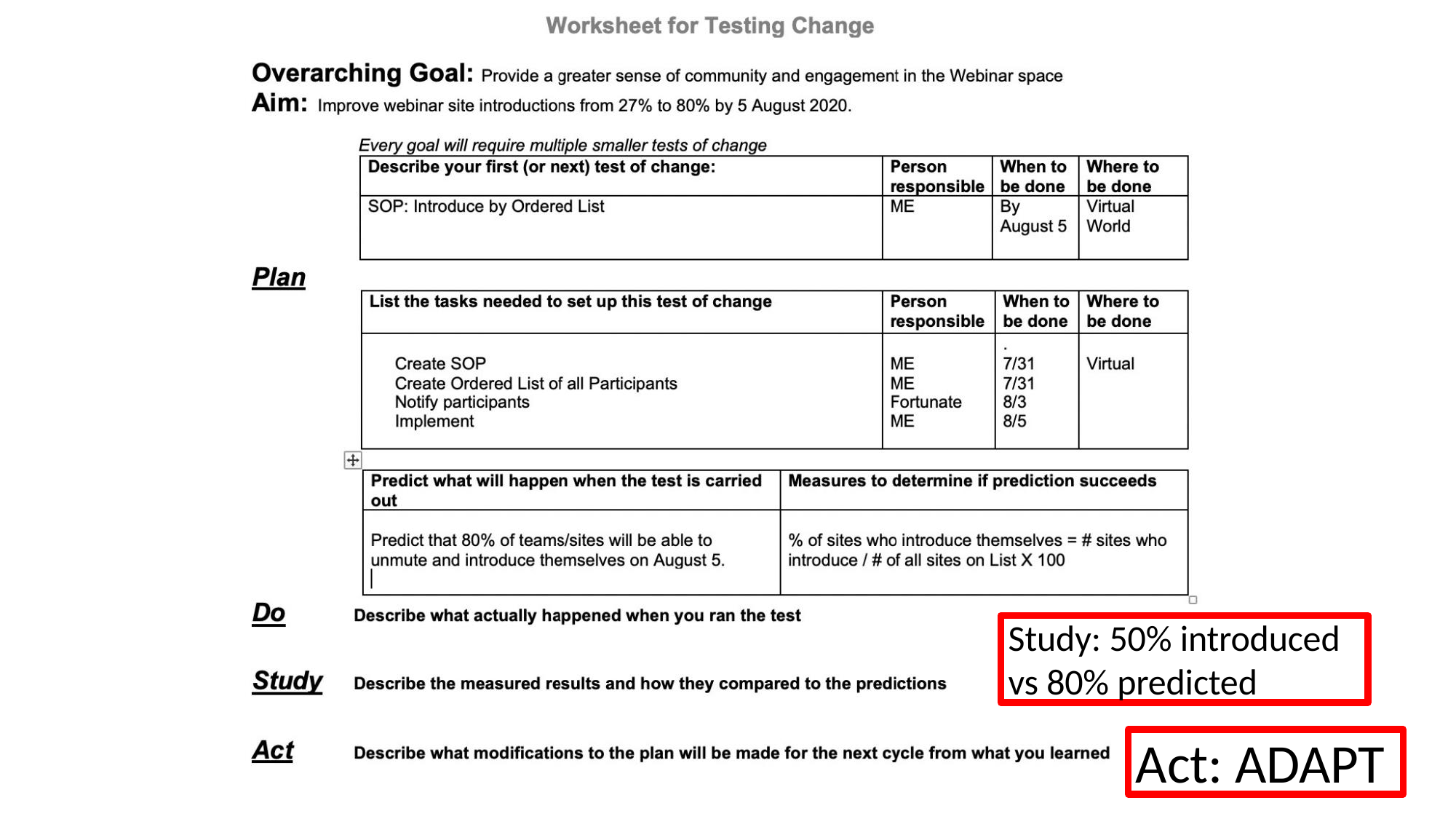

Study: 50% introduced
vs 80% predicted
Act: ADAPT